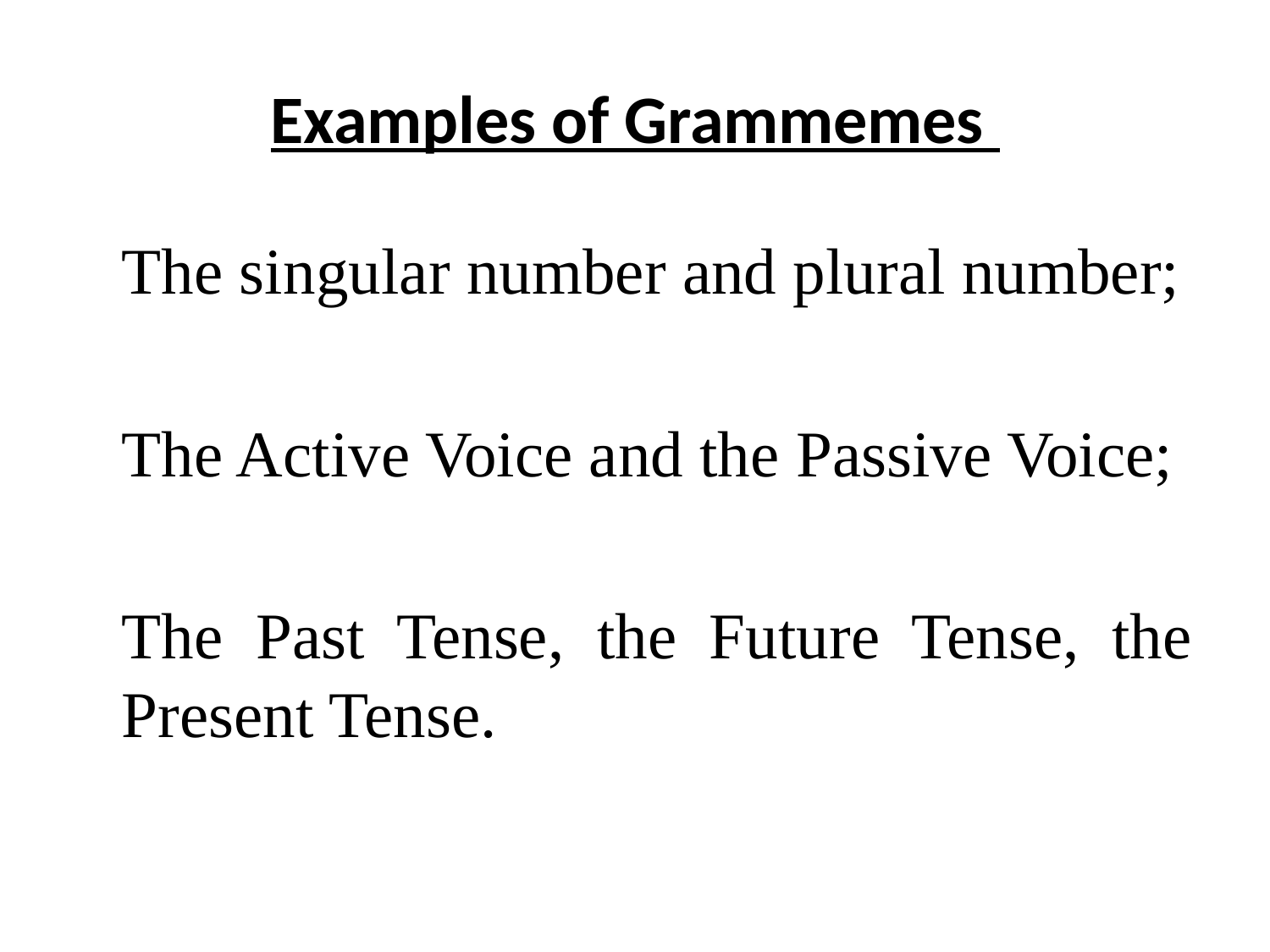

Examples of Grammemes

The singular number and plural number;

The Active Voice and the Passive Voice;

The Past Tense, the Future Tense, the Present Tense.